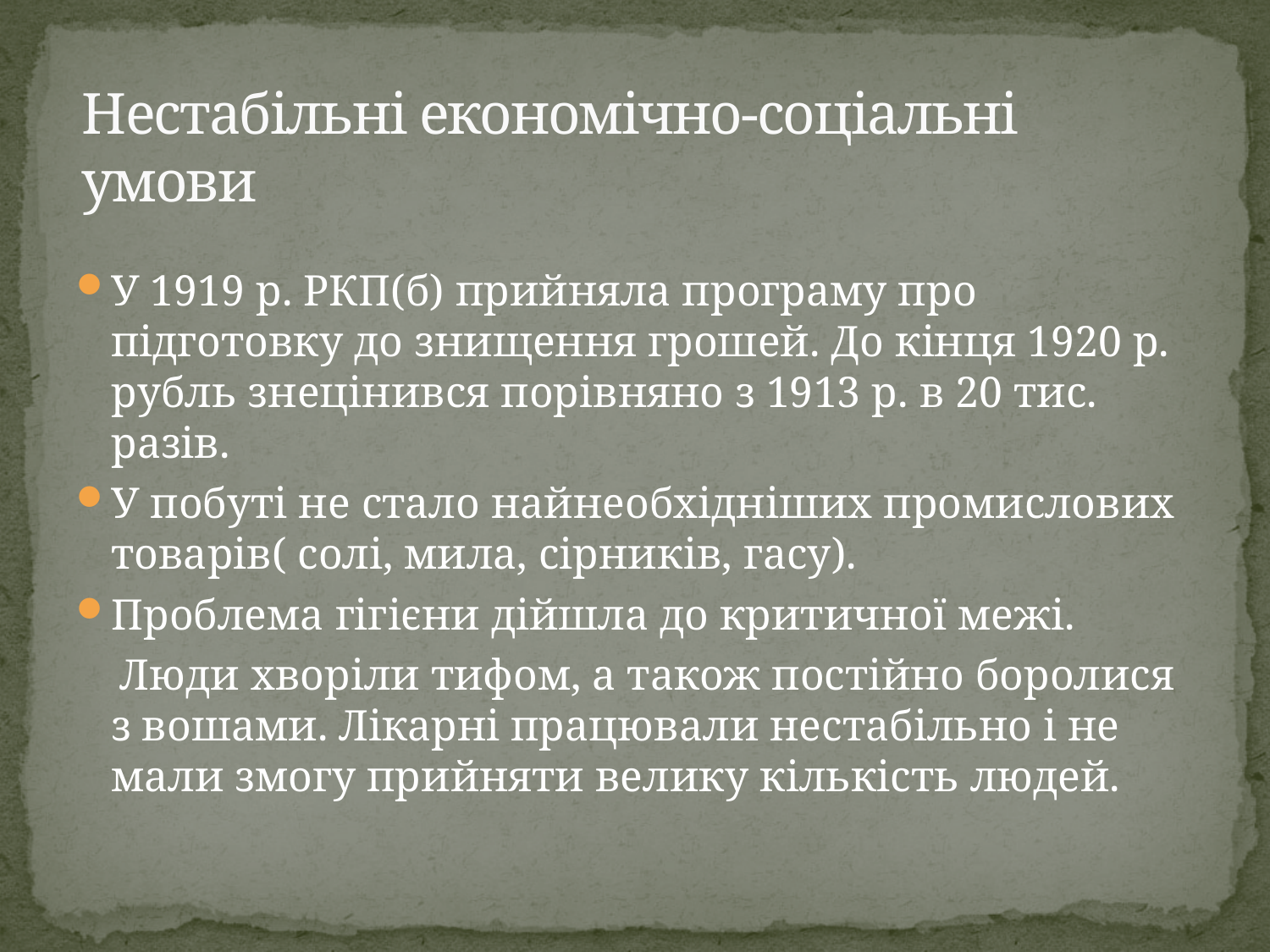

# Нестабільні економічно-соціальні умови
У 1919 р. РКП(б) прийняла програму про підготовку до знищення грошей. До кінця 1920 р. рубль знецінився порівняно з 1913 р. в 20 тис. разів.
У побуті не стало найнеобхідніших промислових товарів( солі, мила, сірників, гасу).
Проблема гігієни дійшла до критичної межі.
    Люди хворіли тифом, а також постійно боролися з вошами. Лікарні працювали нестабільно і не мали змогу прийняти велику кількість людей.